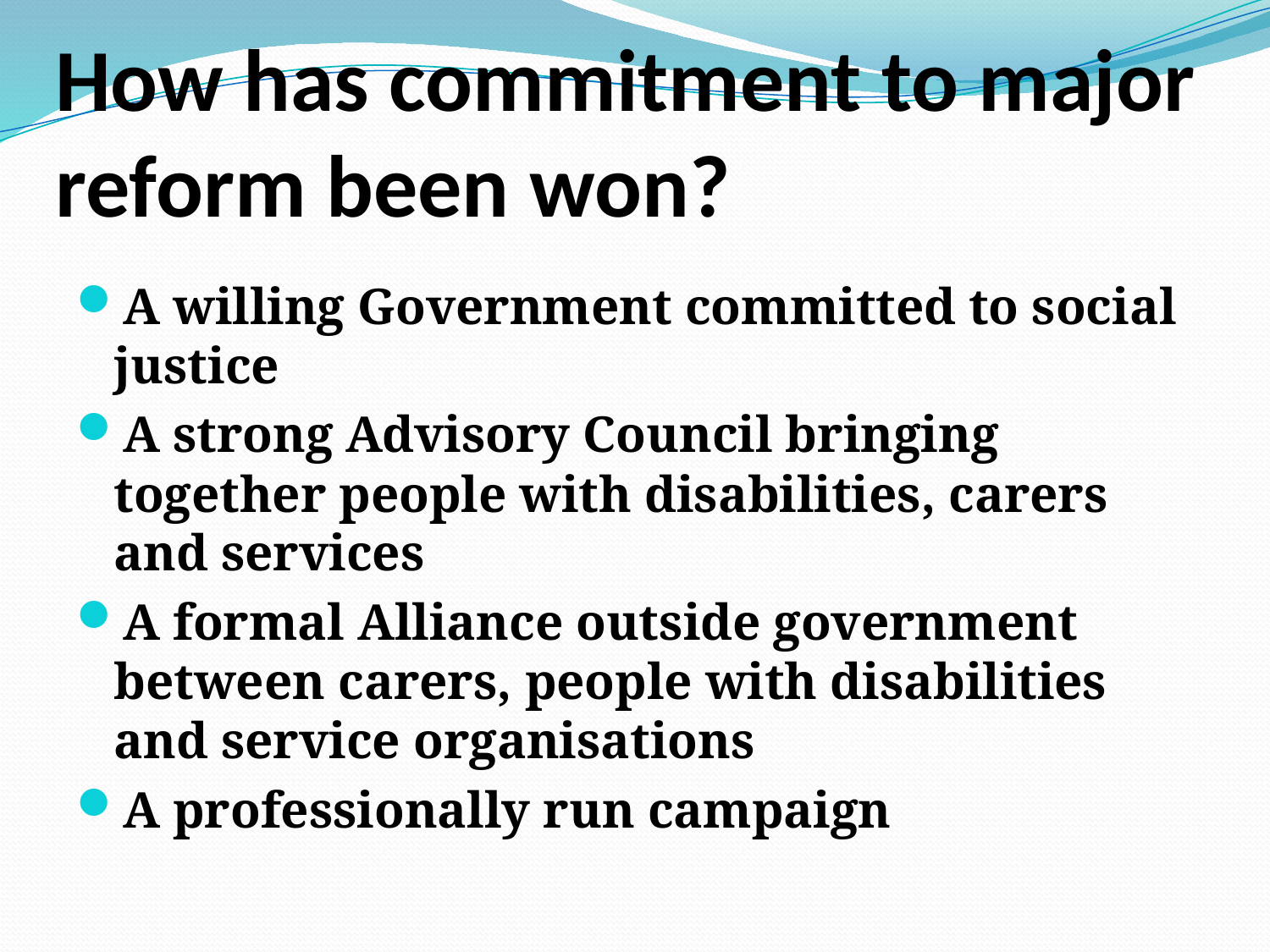

# How has commitment to major reform been won?
A willing Government committed to social justice
A strong Advisory Council bringing together people with disabilities, carers and services
A formal Alliance outside government between carers, people with disabilities and service organisations
A professionally run campaign